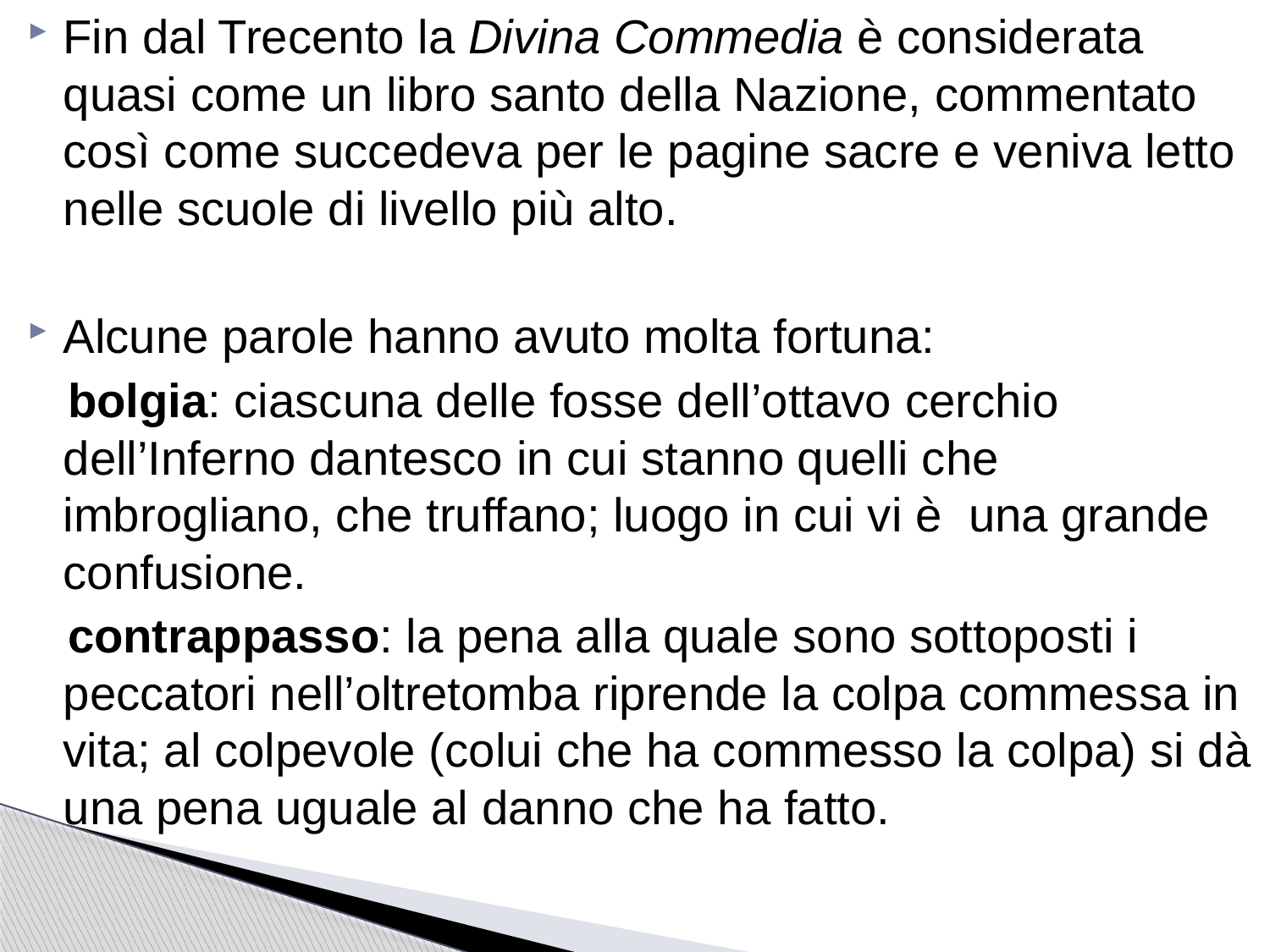

Fin dal Trecento la Divina Commedia è considerata quasi come un libro santo della Nazione, commentato così come succedeva per le pagine sacre e veniva letto nelle scuole di livello più alto.

Alcune parole hanno avuto molta fortuna:
   bolgia: ciascuna delle fosse dell’ottavo cerchio dell’Inferno dantesco in cui stanno quelli che imbrogliano, che truffano; luogo in cui vi è  una grande confusione.
   contrappasso: la pena alla quale sono sottoposti i peccatori nell’oltretomba riprende la colpa commessa in vita; al colpevole (colui che ha commesso la colpa) si dà una pena uguale al danno che ha fatto.